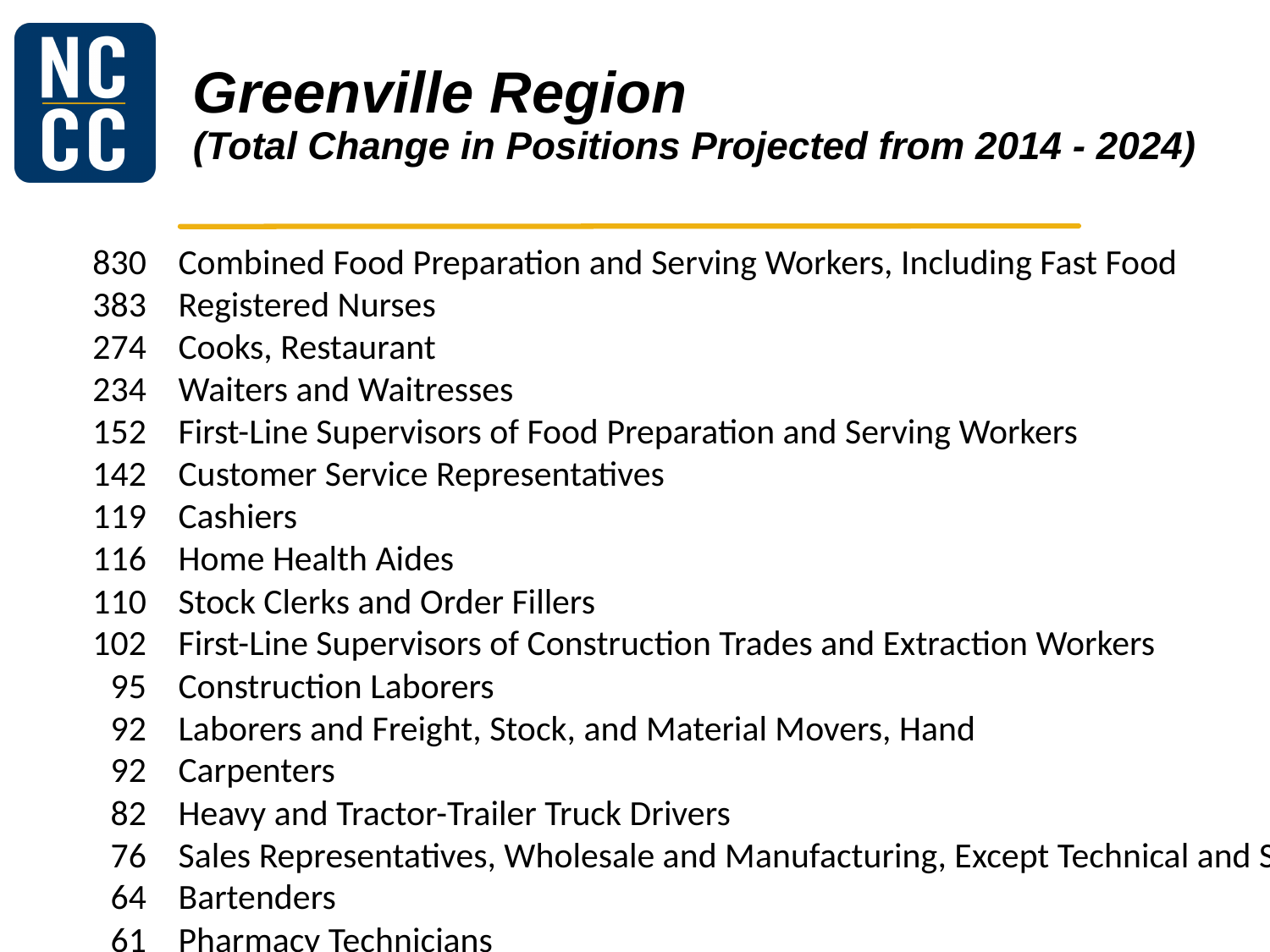

# Greenville Region (Total Change in Positions Projected from 2014 - 2024)
	830	Combined Food Preparation and Serving Workers, Including Fast Food
	383	Registered Nurses
	274	Cooks, Restaurant
	234	Waiters and Waitresses
	152	First-Line Supervisors of Food Preparation and Serving Workers
	142	Customer Service Representatives
	119	Cashiers
	116	Home Health Aides
	110	Stock Clerks and Order Fillers
	102	First-Line Supervisors of Construction Trades and Extraction Workers
	95	Construction Laborers
	92	Laborers and Freight, Stock, and Material Movers, Hand
	92	Carpenters
	82	Heavy and Tractor-Trailer Truck Drivers
	76	Sales Representatives, Wholesale and Manufacturing, Except Technical and Scientific Products
	64	Bartenders
	61	Pharmacy Technicians
	60	General and Operations Managers
	60	Maids and Housekeeping Cleaners
	59	Electricians
	58	Industrial Machinery Mechanics
	55	Computer Systems Analysts
	51	Police and Sheriff's Patrol Officers
	50	Hosts and Hostesses, Restaurant, Lounge, and Coffee Shop
	47	Nursing Assistants
	47	Counter Attendants, Cafeteria, Food Concession, and Coffee Shop
	47	Heating, Air Conditioning, and Refrigeration Mechanics and Installers
	45	Health Specialties Teachers, Postsecondary
	42	Software Developers, Applications
	40	Driver/Sales Workers
	39	Management Analysts
	38	First-Line Supervisors of Retail Sales Workers
	38	Landscaping and Groundskeeping Workers
	38	Accountants and Auditors
	38	Market Research Analysts and Marketing Specialists
	37	Construction Managers
	36	Food Preparation Workers
	34	Firefighters
	34	Plumbers, Pipefitters, and Steamfitters
	31	Maintenance and Repair Workers, General